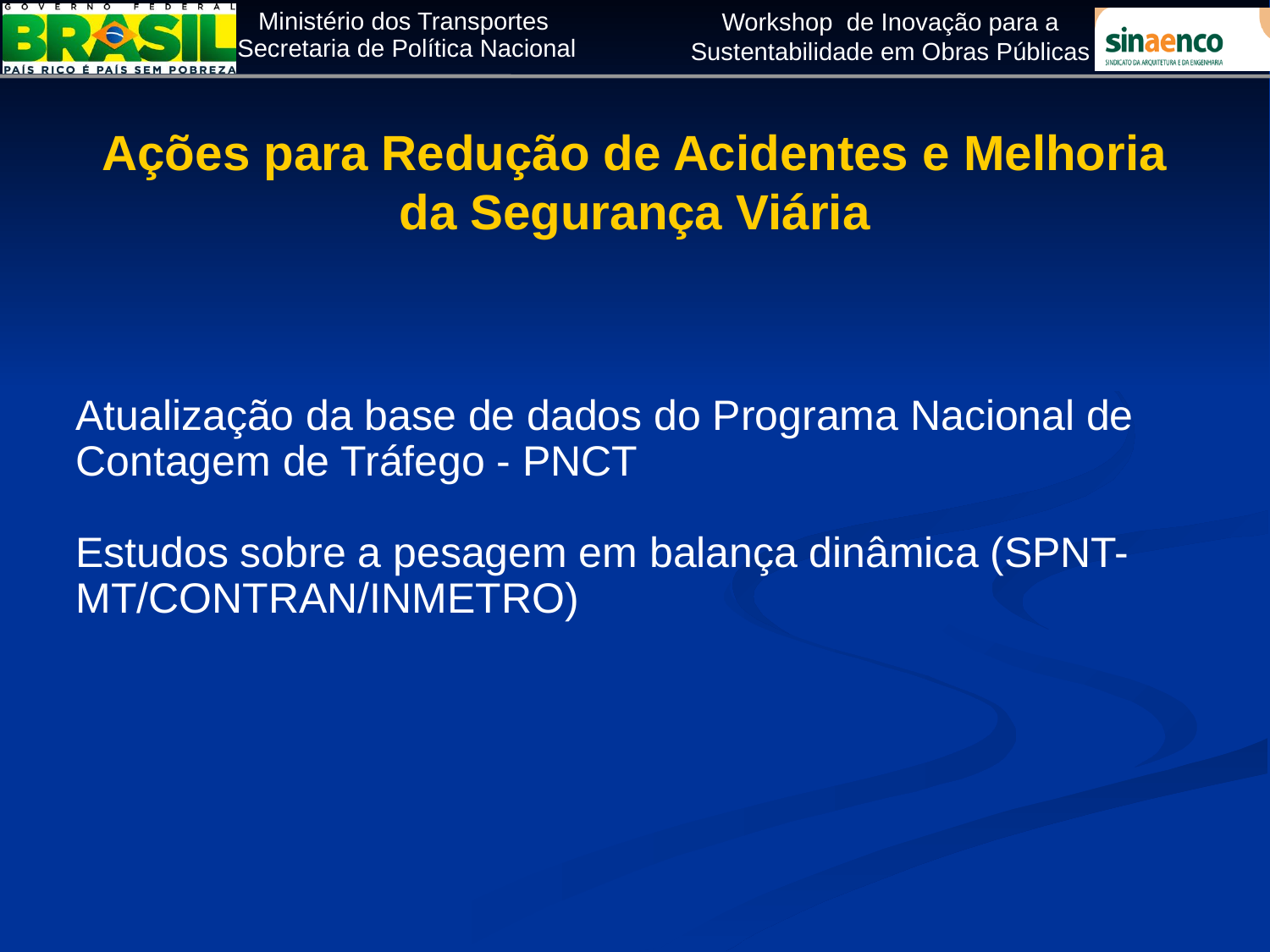

Ações para Redução de Acidentes e Melhoria da Segurança Viária
Atualização da base de dados do Programa Nacional de Contagem de Tráfego - PNCT

Estudos sobre a pesagem em balança dinâmica (SPNT-MT/CONTRAN/INMETRO)